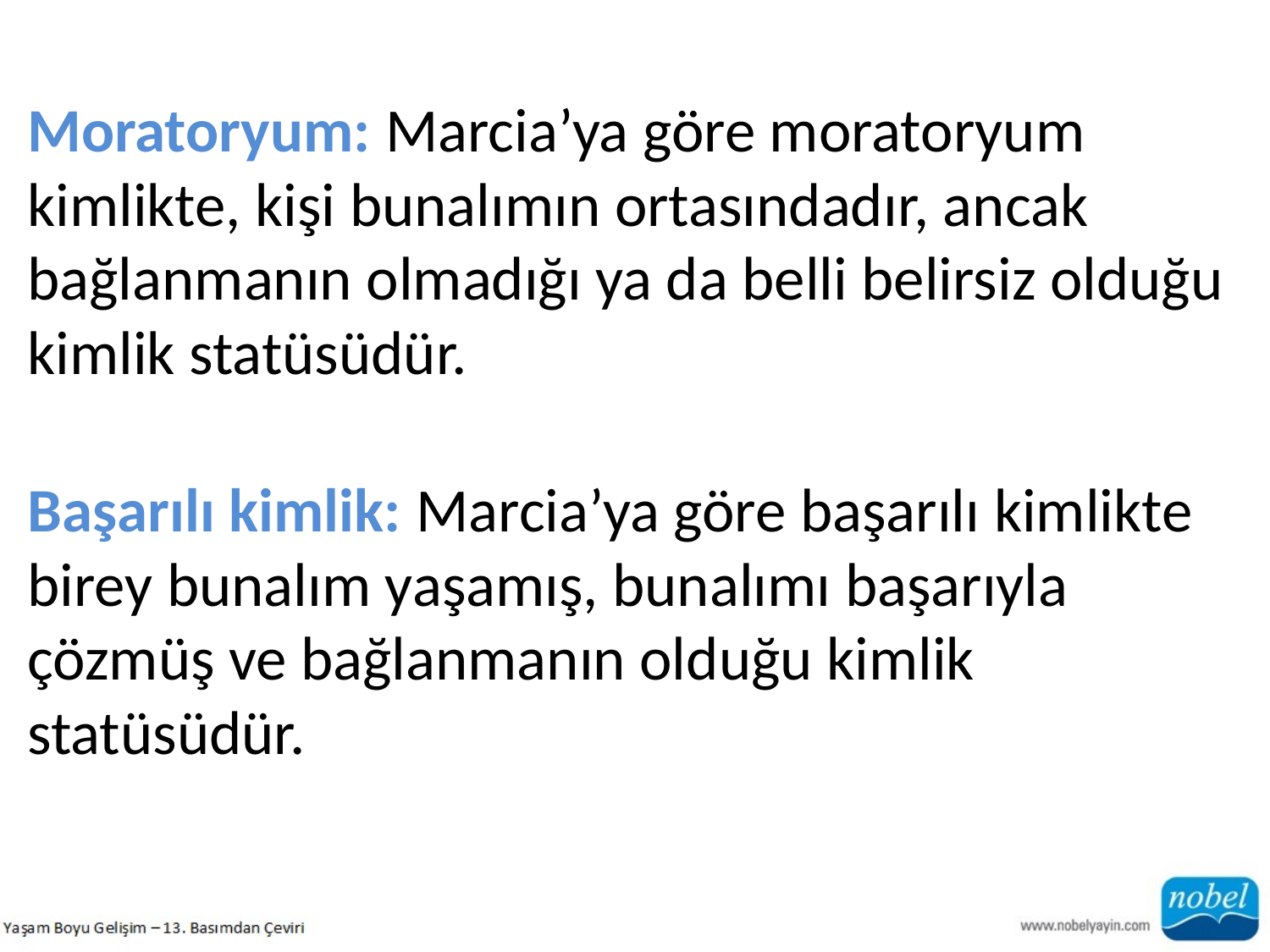

Moratoryum: Marcia’ya göre moratoryum kimlikte, kişi bunalımın ortasındadır, ancak bağlanmanın olmadığı ya da belli belirsiz olduğu kimlik statüsüdür.
Başarılı kimlik: Marcia’ya göre başarılı kimlikte birey bunalım yaşamış, bunalımı başarıyla çözmüş ve bağlanmanın olduğu kimlik statüsüdür.